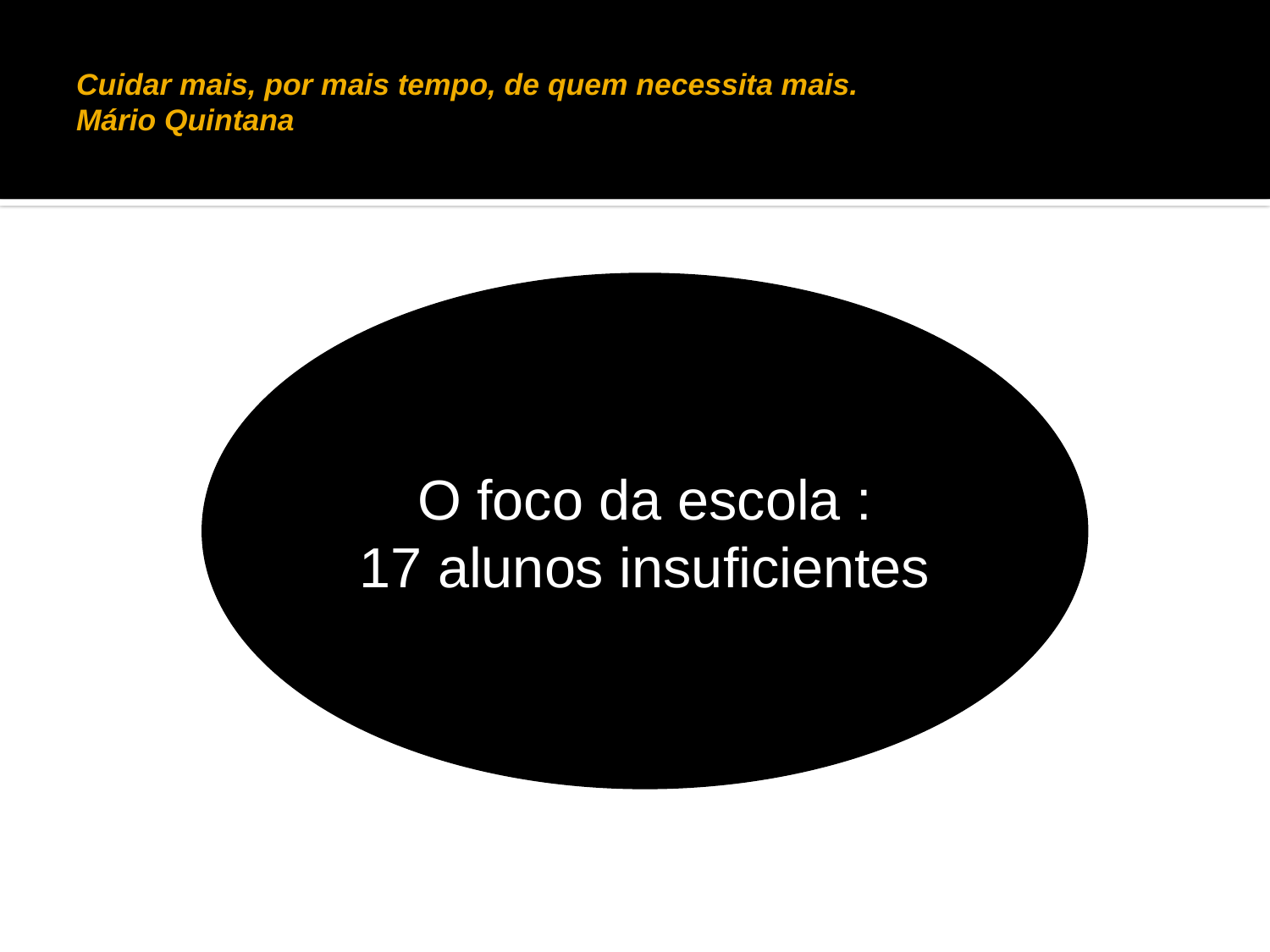

# Cuidar mais, por mais tempo, de quem necessita mais. Mário Quintana
O foco da escola :
17 alunos insuficientes